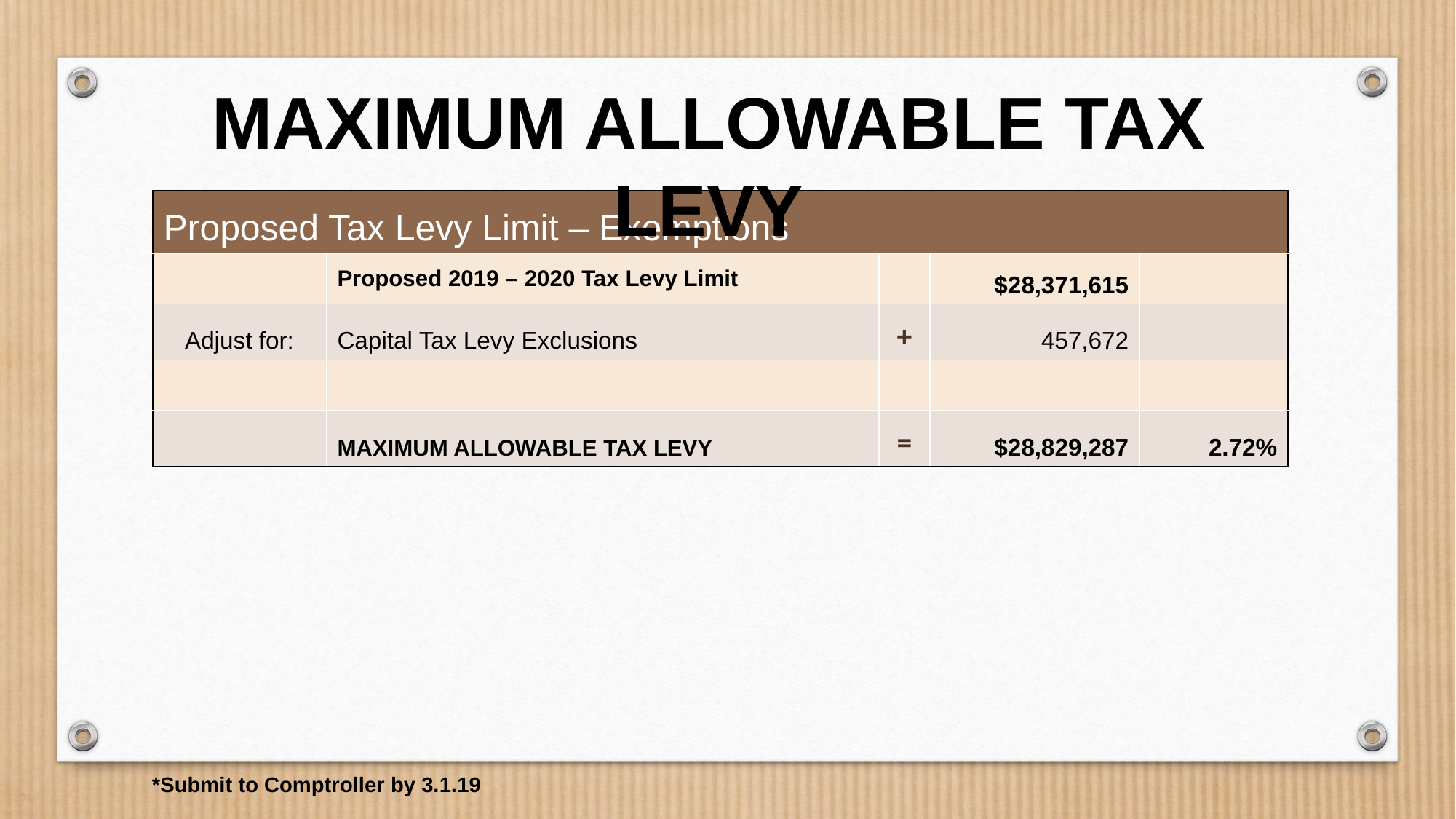

MAXIMUM ALLOWABLE TAX LEVY
| Proposed Tax Levy Limit – Exemptions |  |  |  |  |
| --- | --- | --- | --- | --- |
|  | Proposed 2019 – 2020 Tax Levy Limit |  | $28,371,615 |  |
| Adjust for: | Capital Tax Levy Exclusions | + | 457,672 |  |
|  |  |  |  |  |
|  | MAXIMUM ALLOWABLE TAX LEVY | = | $28,829,287 | 2.72% |
*Submit to Comptroller by 3.1.19